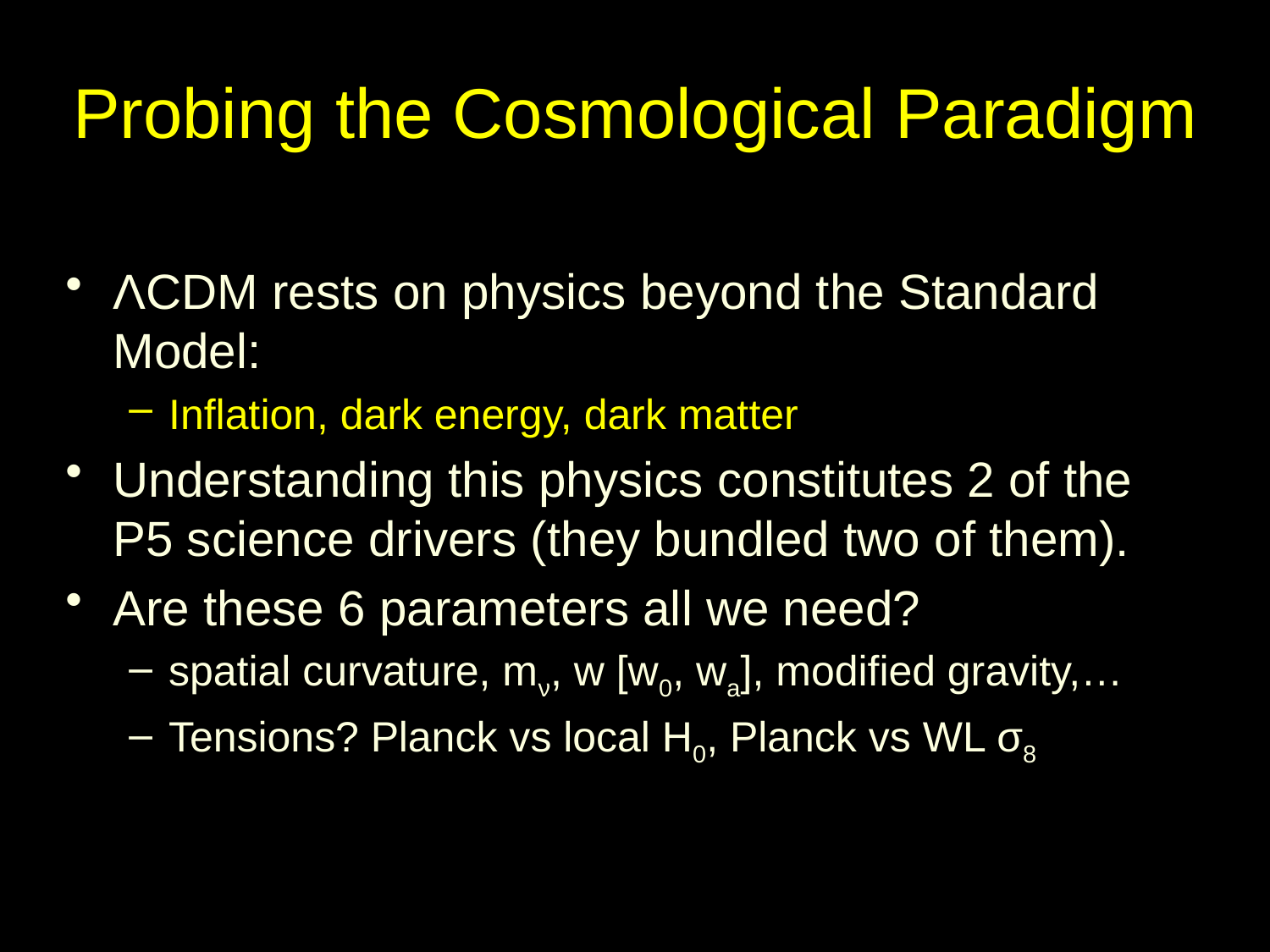

# Probing the Cosmological Paradigm
ΛCDM rests on physics beyond the Standard Model:
Inflation, dark energy, dark matter
Understanding this physics constitutes 2 of the P5 science drivers (they bundled two of them).
Are these 6 parameters all we need?
spatial curvature, mν, w [w0, wa], modified gravity,…
Tensions? Planck vs local H0, Planck vs WL σ8